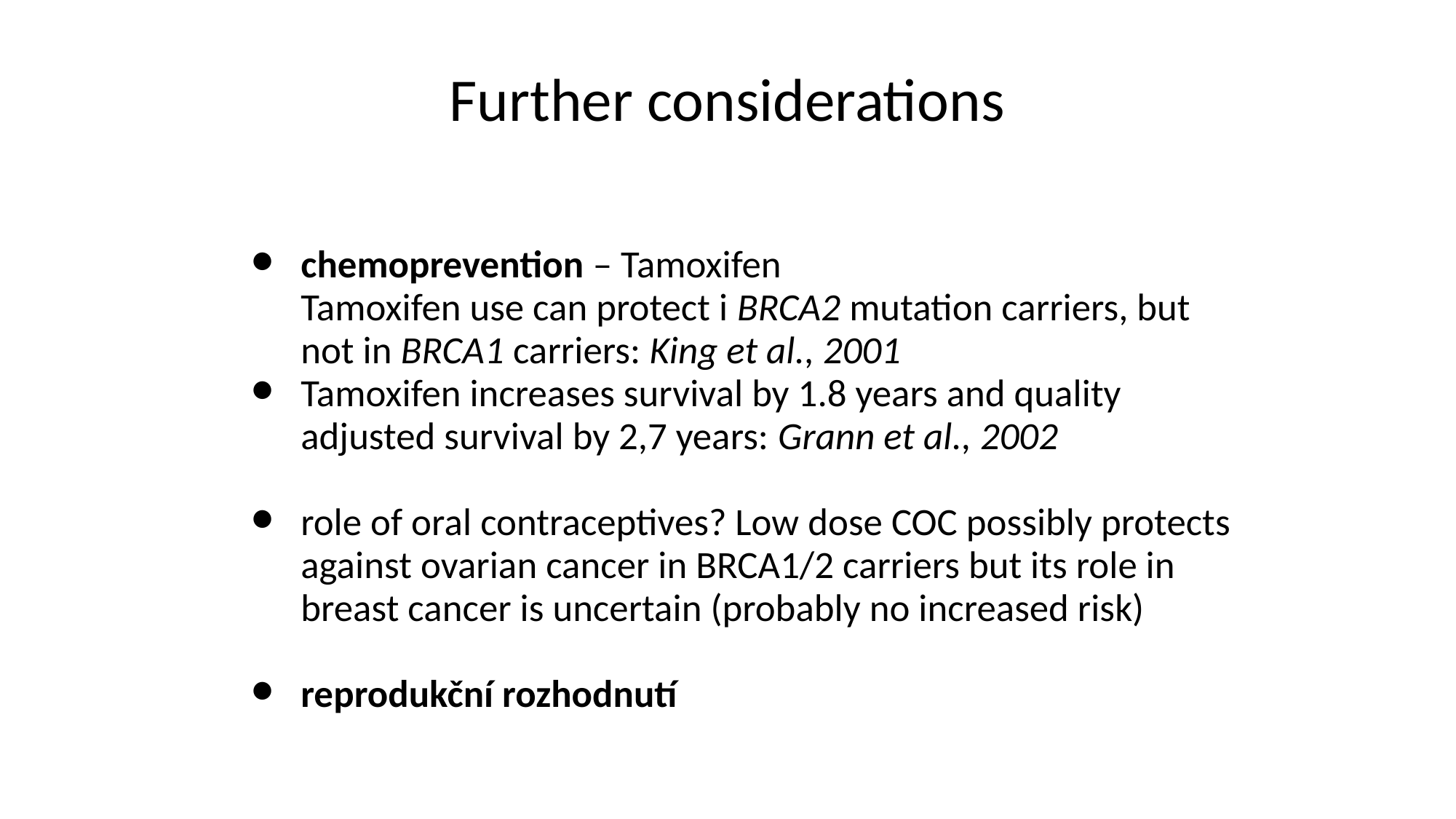

Further considerations
chemoprevention – Tamoxifen
Tamoxifen use can protect i BRCA2 mutation carriers, but not in BRCA1 carriers: King et al., 2001
Tamoxifen increases survival by 1.8 years and quality adjusted survival by 2,7 years: Grann et al., 2002

role of oral contraceptives? Low dose COC possibly protects against ovarian cancer in BRCA1/2 carriers but its role in breast cancer is uncertain (probably no increased risk)

reprodukční rozhodnutí